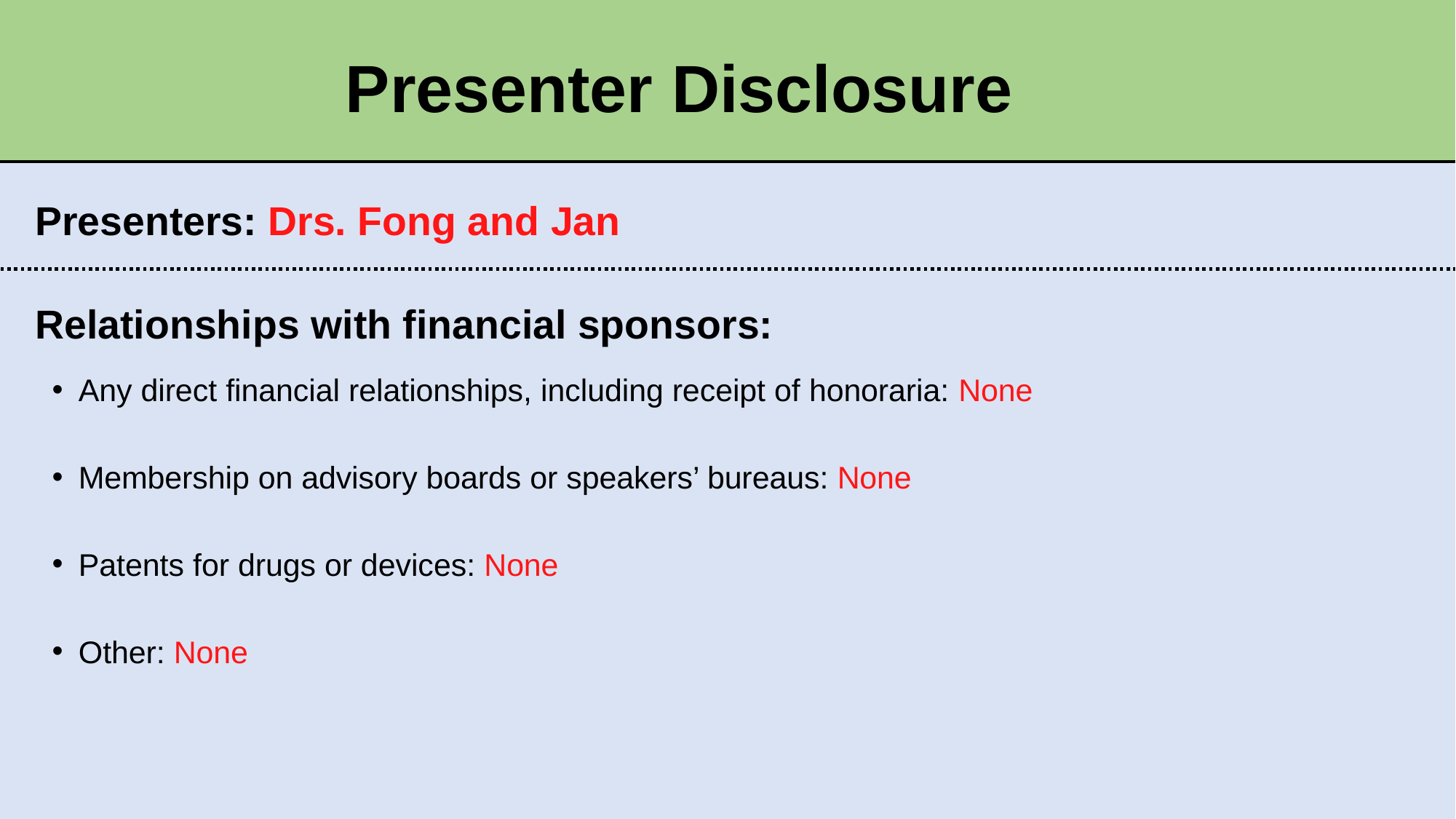

COI – Presenter Disclosure (1)
Presenter Disclosure

Presenters: Drs. Fong and Jan

Relationships with financial sponsors:
Any direct financial relationships, including receipt of honoraria: None

Membership on advisory boards or speakers’ bureaus: None

Patents for drugs or devices: None

Other: None